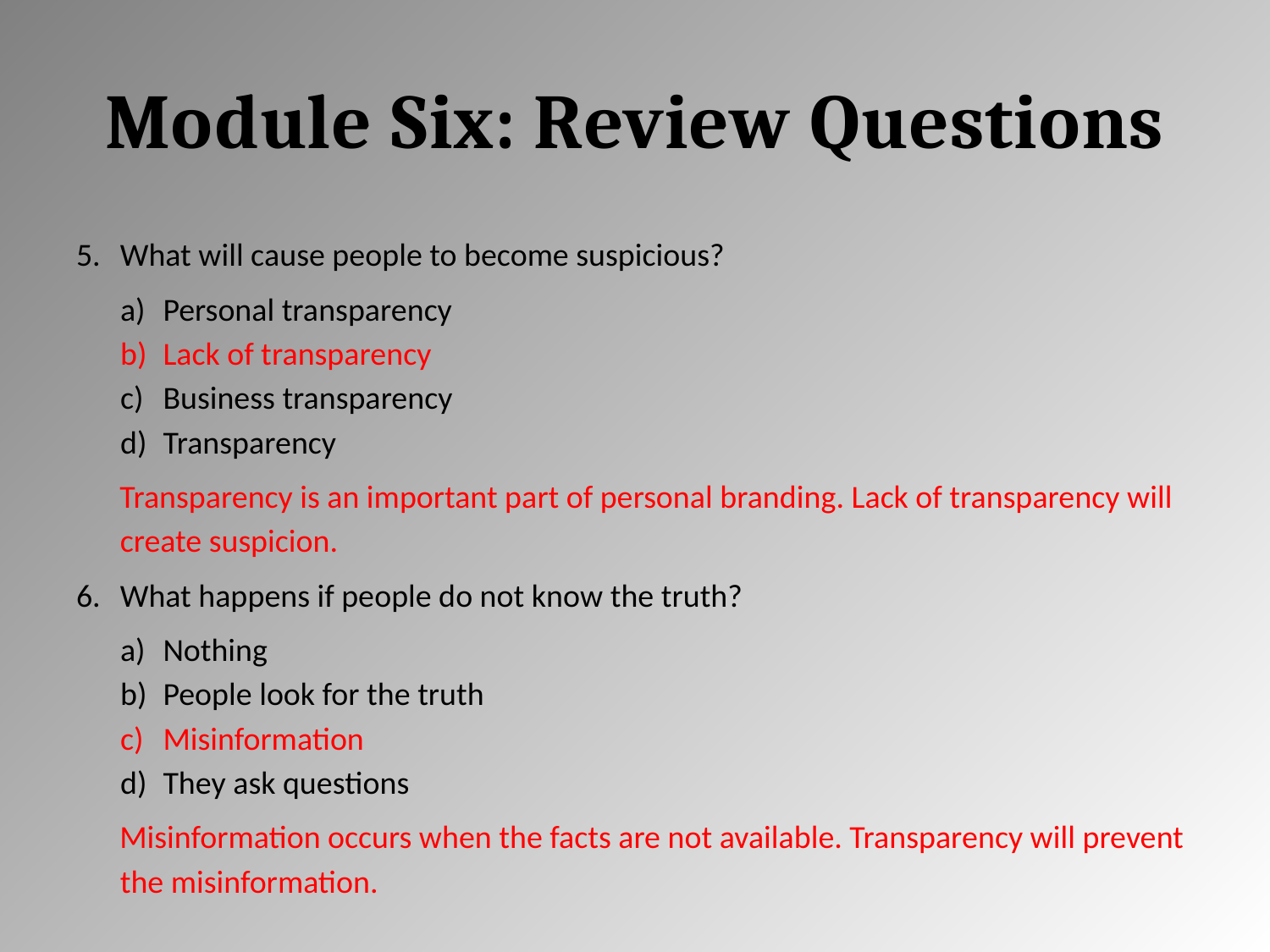

# Module Six: Review Questions
What will cause people to become suspicious?
Personal transparency
Lack of transparency
Business transparency
Transparency
Transparency is an important part of personal branding. Lack of transparency will create suspicion.
What happens if people do not know the truth?
Nothing
People look for the truth
Misinformation
They ask questions
Misinformation occurs when the facts are not available. Transparency will prevent the misinformation.